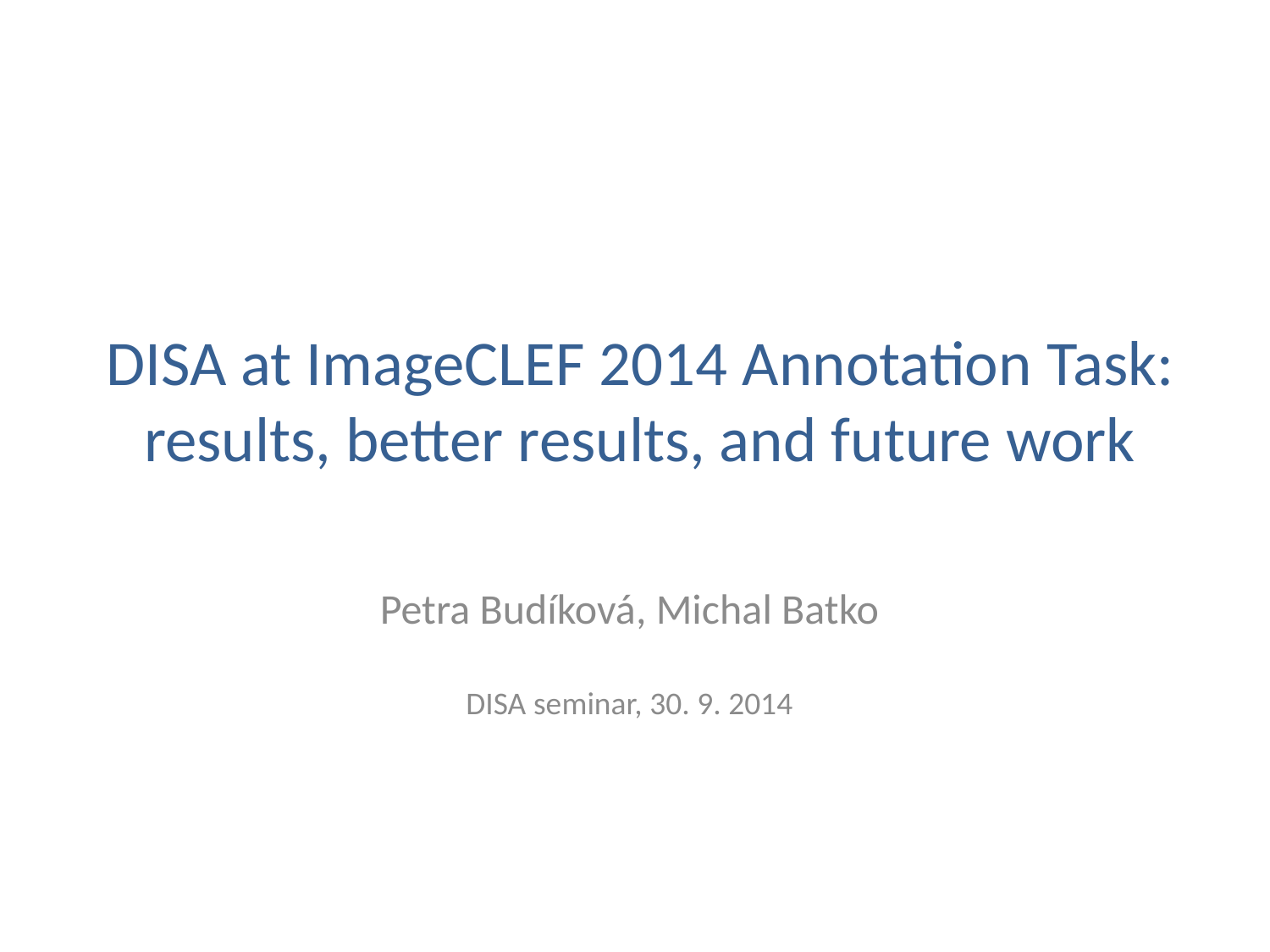

# DISA at ImageCLEF 2014 Annotation Task: results, better results, and future work

Petra Budíková, Michal Batko

DISA seminar, 30. 9. 2014